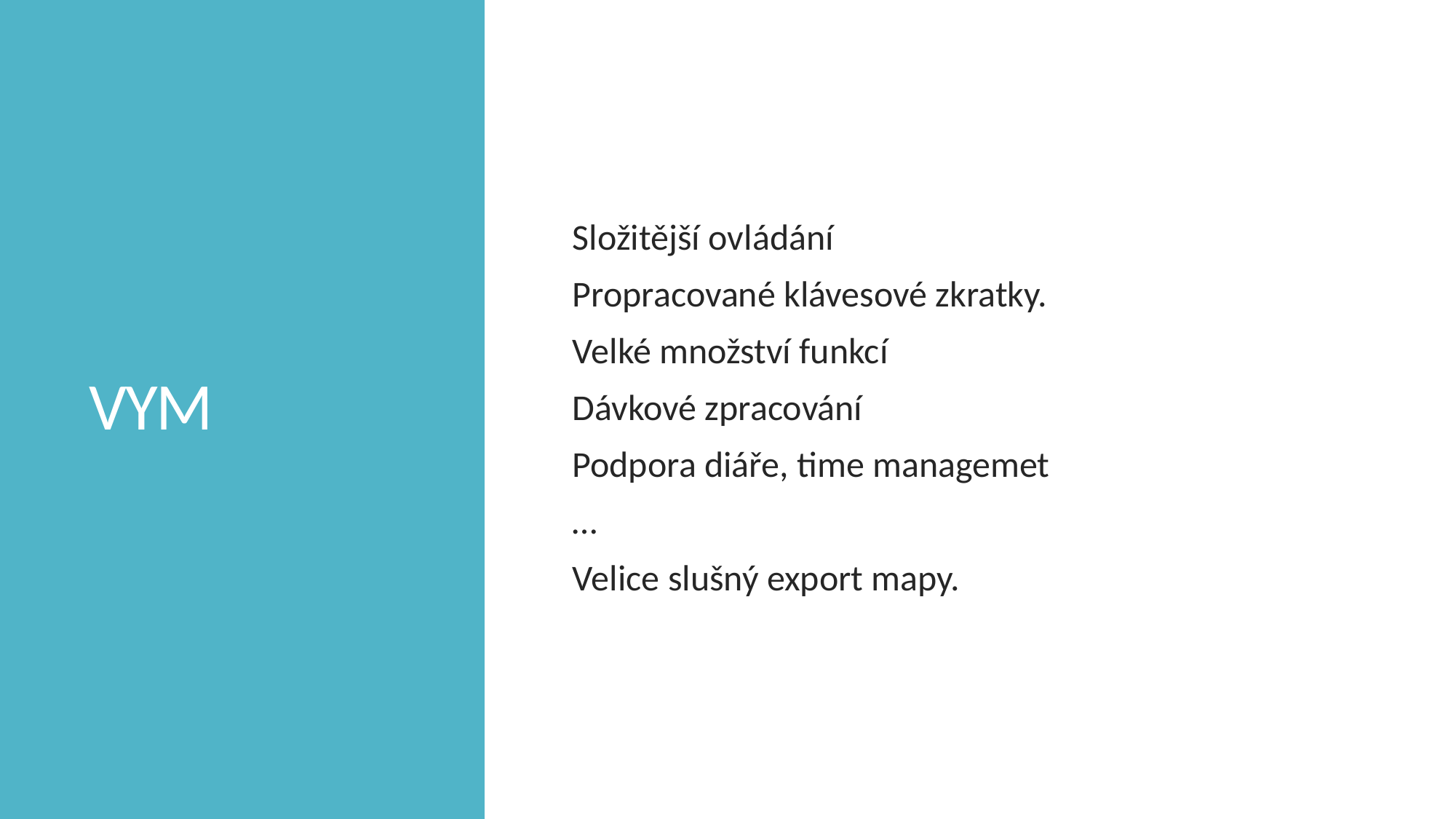

VYM
Složitější ovládání
Propracované klávesové zkratky.
Velké množství funkcí
Dávkové zpracování
Podpora diáře, time managemet
…
Velice slušný export mapy.